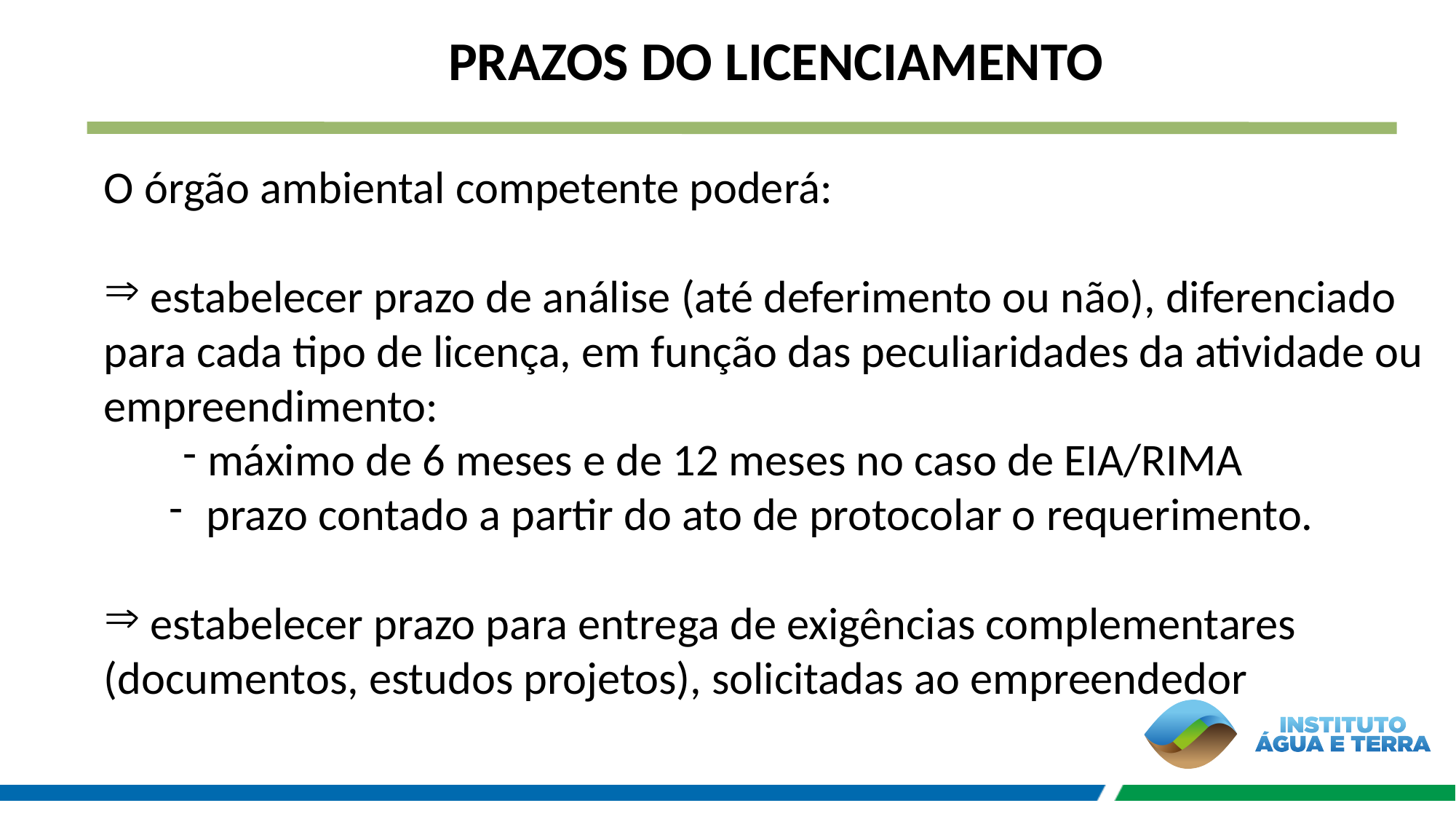

PRAZOS DO LICENCIAMENTO

O órgão ambiental competente poderá:

 estabelecer prazo de análise (até deferimento ou não), diferenciado para cada tipo de licença, em função das peculiaridades da atividade ou empreendimento:
 máximo de 6 meses e de 12 meses no caso de EIA/RIMA
prazo contado a partir do ato de protocolar o requerimento.

 estabelecer prazo para entrega de exigências complementares (documentos, estudos projetos), solicitadas ao empreendedor